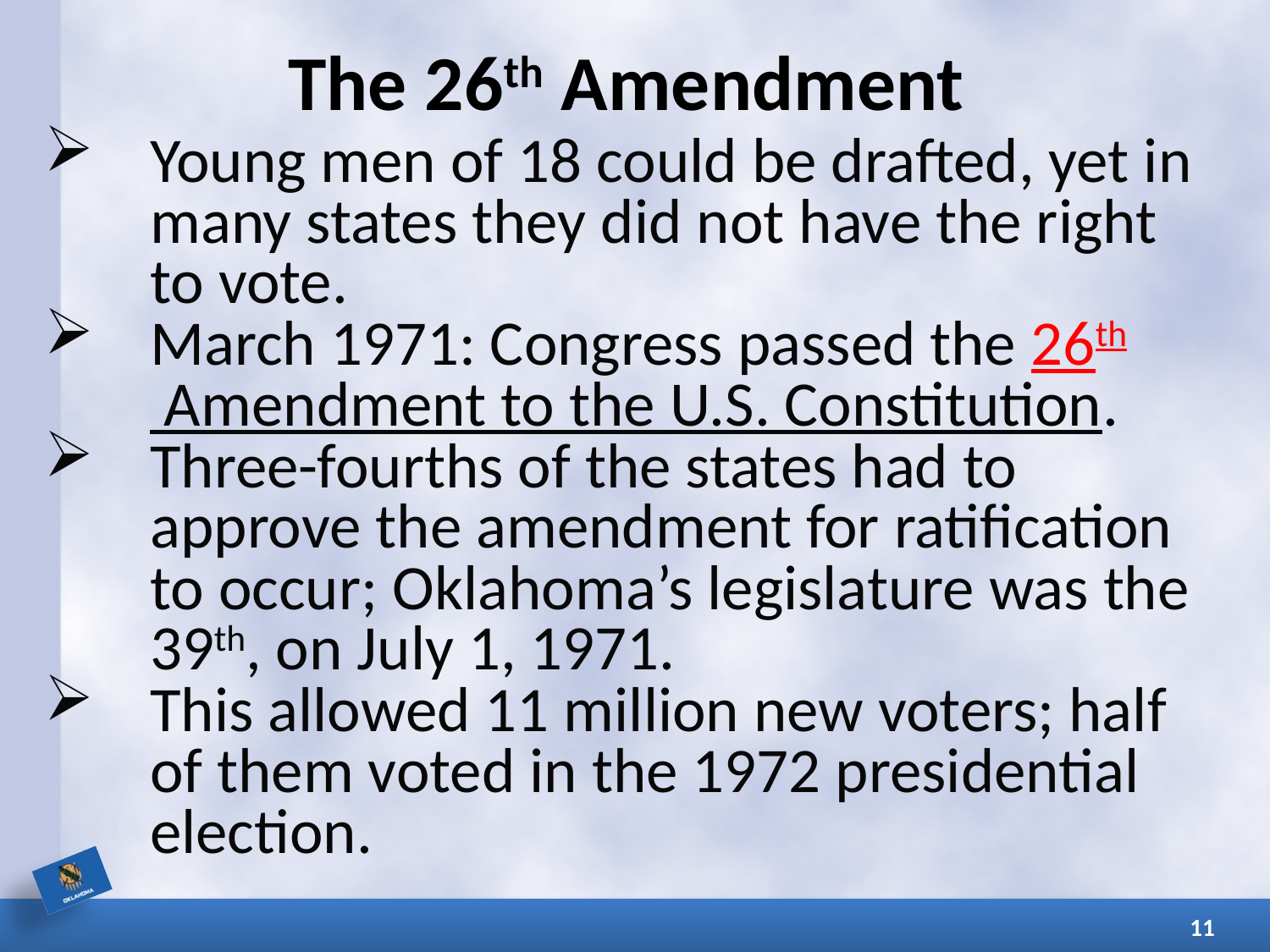

# The 26th Amendment
Young men of 18 could be drafted, yet in many states they did not have the right to vote.
March 1971: Congress passed the 26th Amendment to the U.S. Constitution.
Three-fourths of the states had to approve the amendment for ratification to occur; Oklahoma’s legislature was the 39th, on July 1, 1971.
This allowed 11 million new voters; half of them voted in the 1972 presidential election.

11